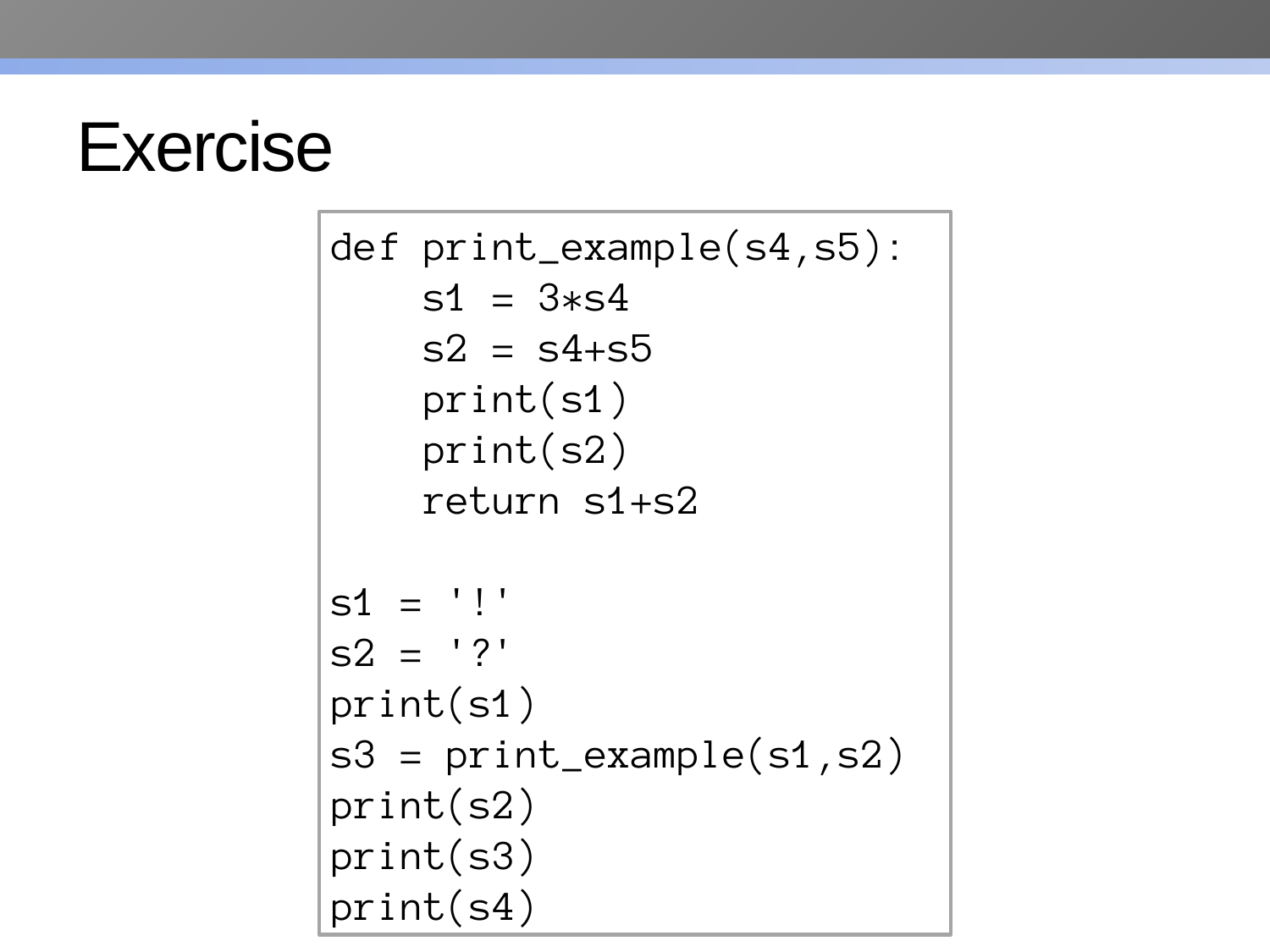

# Exercise
def print_example(s4,s5):
    s1 = 3*s4
    s2 = s4+s5
    print(s1)
    print(s2)
    return s1+s2

s1 = '!'
s2 = '?'
print(s1)
s3 = print_example(s1,s2) print(s2)
print(s3)
print(s4)